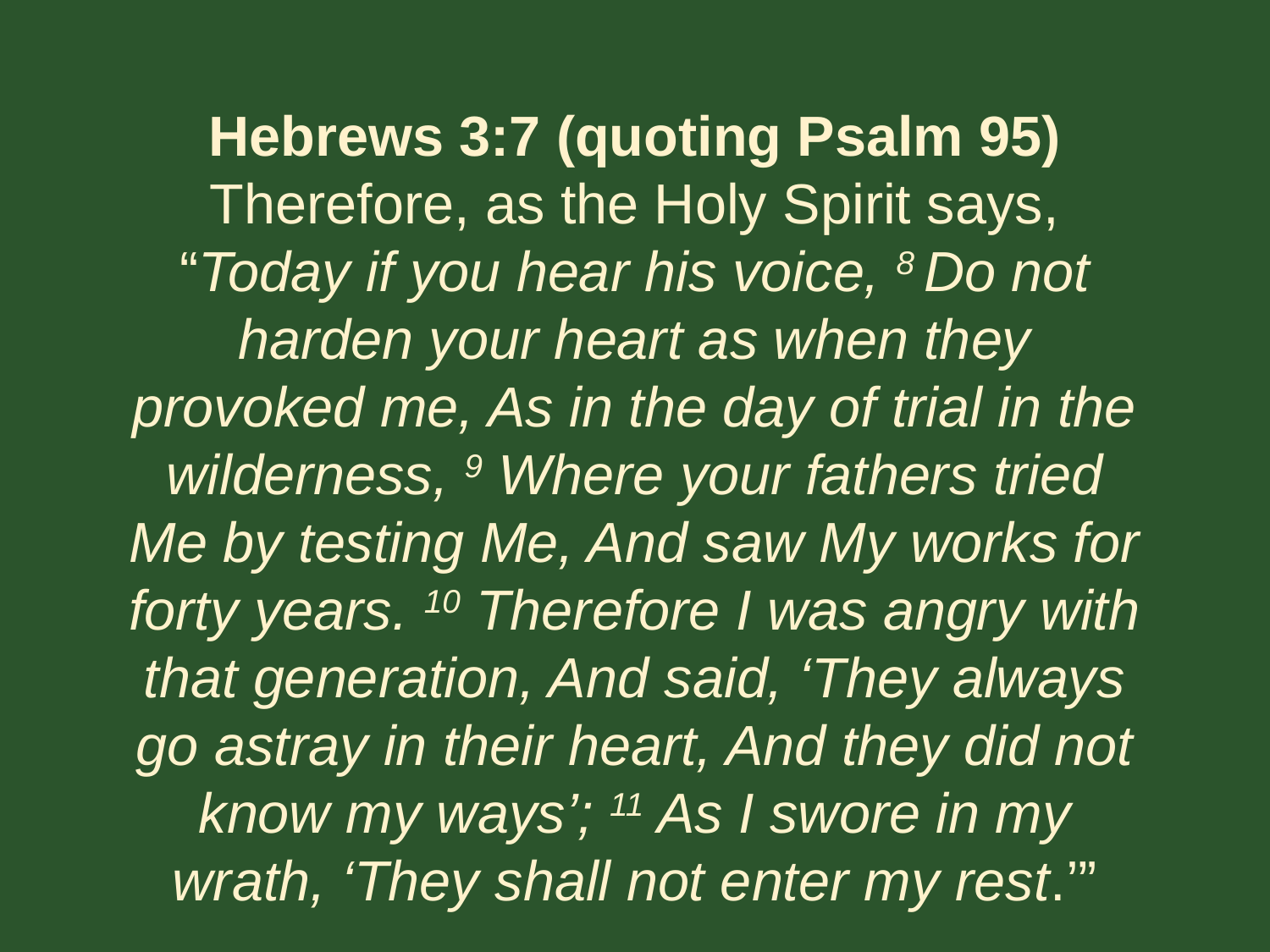

Hebrews 3:7 (quoting Psalm 95) Therefore, as the Holy Spirit says, “Today if you hear his voice, 8 Do not harden your heart as when they provoked me, As in the day of trial in the wilderness, 9 Where your fathers tried Me by testing Me, And saw My works for forty years. 10 Therefore I was angry with that generation, And said, ‘They always go astray in their heart, And they did not know my ways’; 11 As I swore in my wrath, ‘They shall not enter my rest.’”